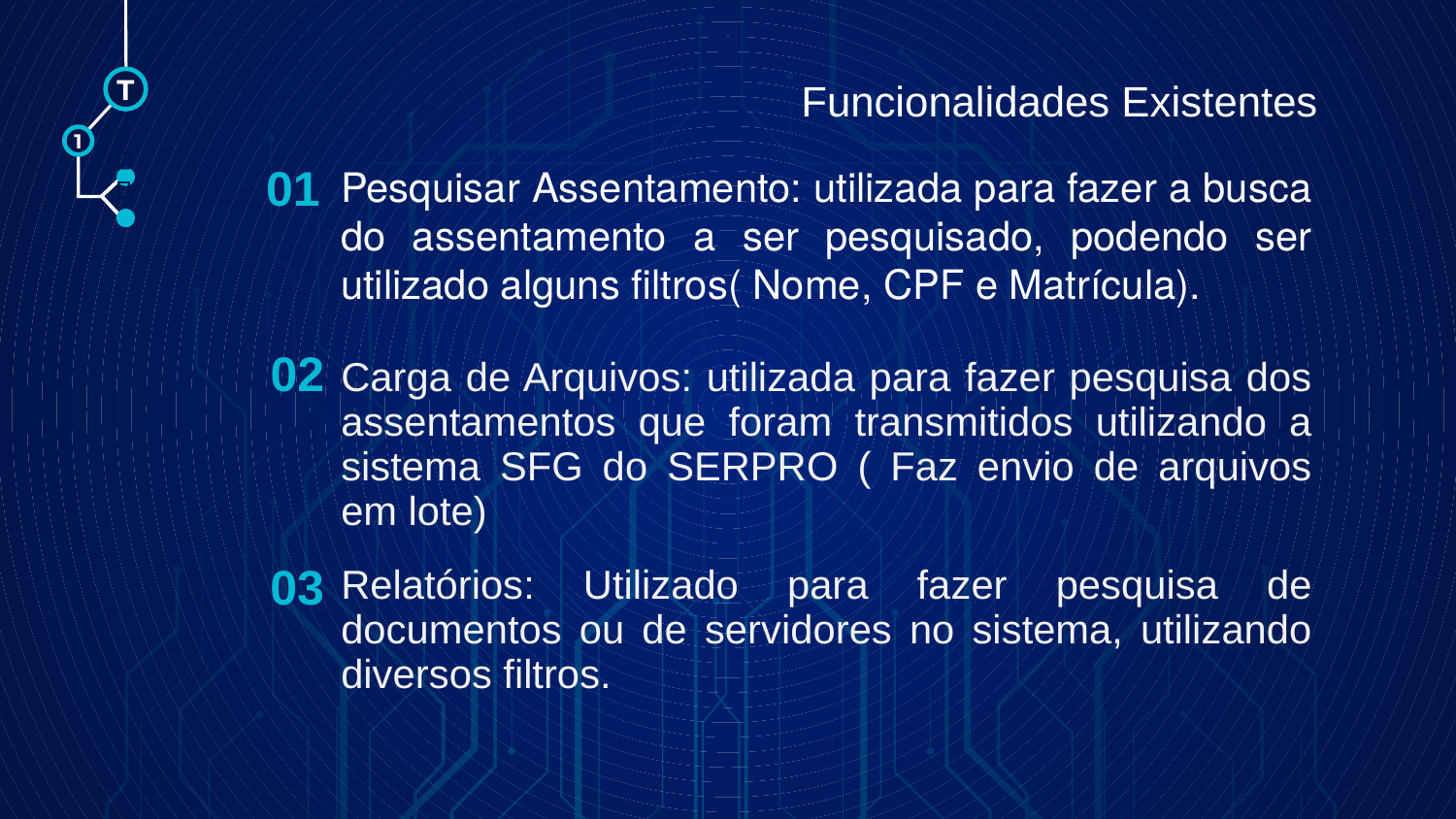

# Funcionalidades Existentes
T
1
01
Pesquisar Assentamento: utilizada para fazer a busca do assentamento a ser pesquisado, podendo ser utilizado alguns filtros( Nome, CPF e Matrícula).

Carga de Arquivos: utilizada para fazer pesquisa dos assentamentos que foram transmitidos utilizando a sistema SFG do SERPRO ( Faz envio de arquivos em lote)
Relatórios: Utilizado para fazer pesquisa de documentos ou de servidores no sistema, utilizando diversos filtros.
🠺

🠺
02
03